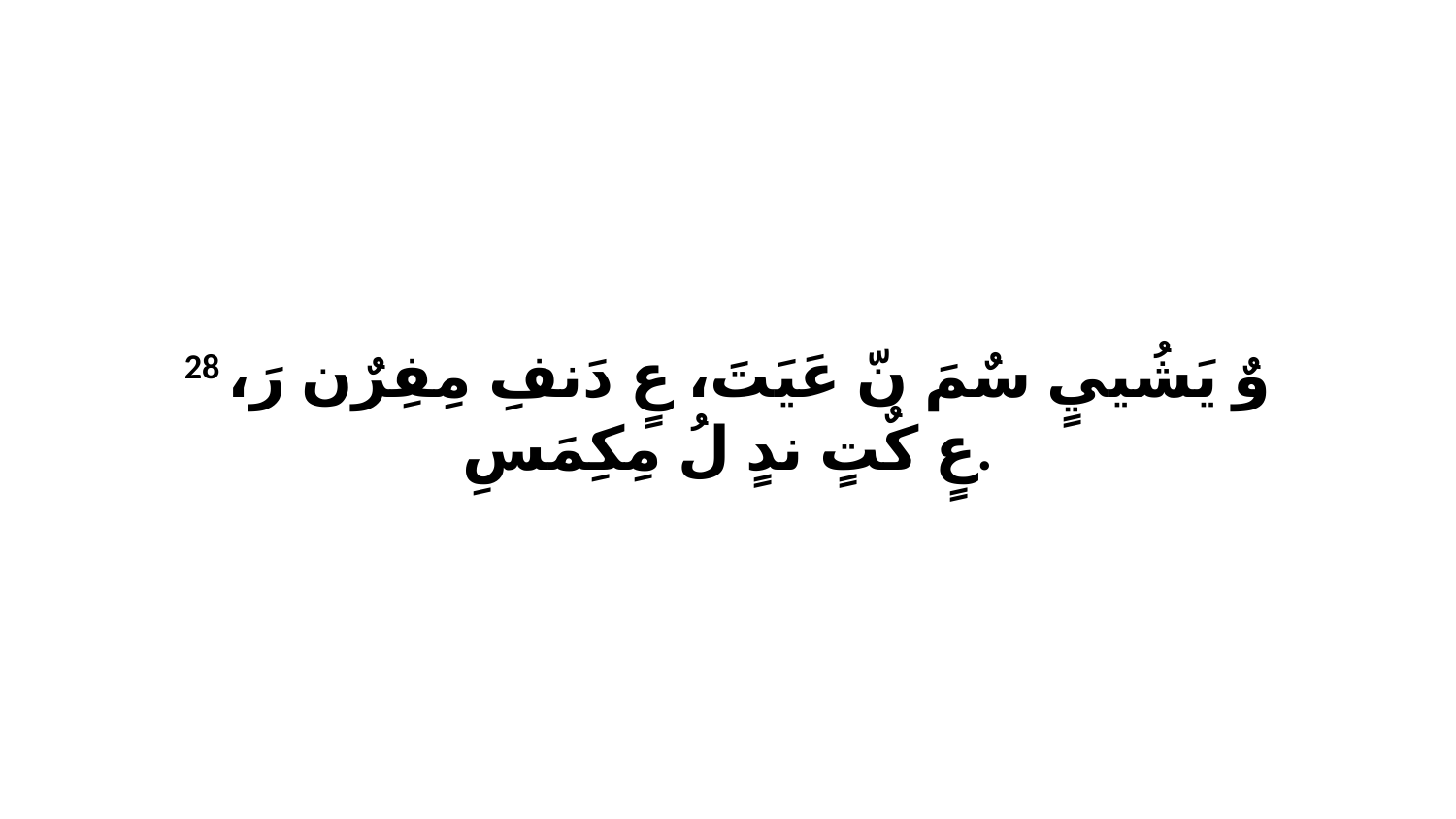

28 وٌ يَشُييٍ سٌمَ نّ عَيَتَ، عٍ دَنفِ مِفِرٌن رَ، عٍ كٌتٍ ندٍ لُ مِكِمَسِ.